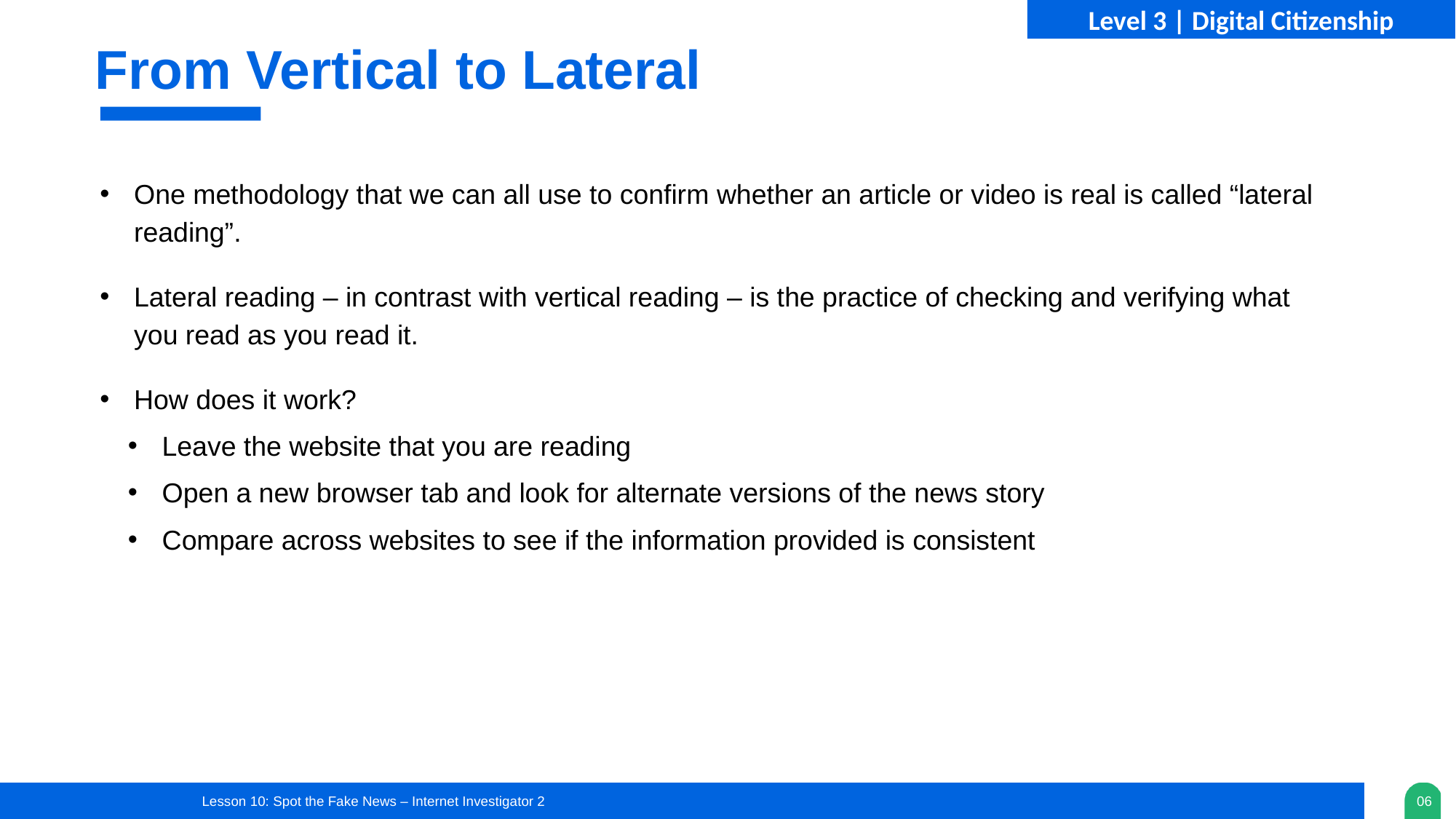

From Vertical to Lateral

One methodology that we can all use to confirm whether an article or video is real is called “lateral reading”.
Lateral reading – in contrast with vertical reading – is the practice of checking and verifying what you read as you read it.
How does it work?
Leave the website that you are reading
Open a new browser tab and look for alternate versions of the news story
Compare across websites to see if the information provided is consistent
Lesson 10: Spot the Fake News – Internet Investigator 2
06